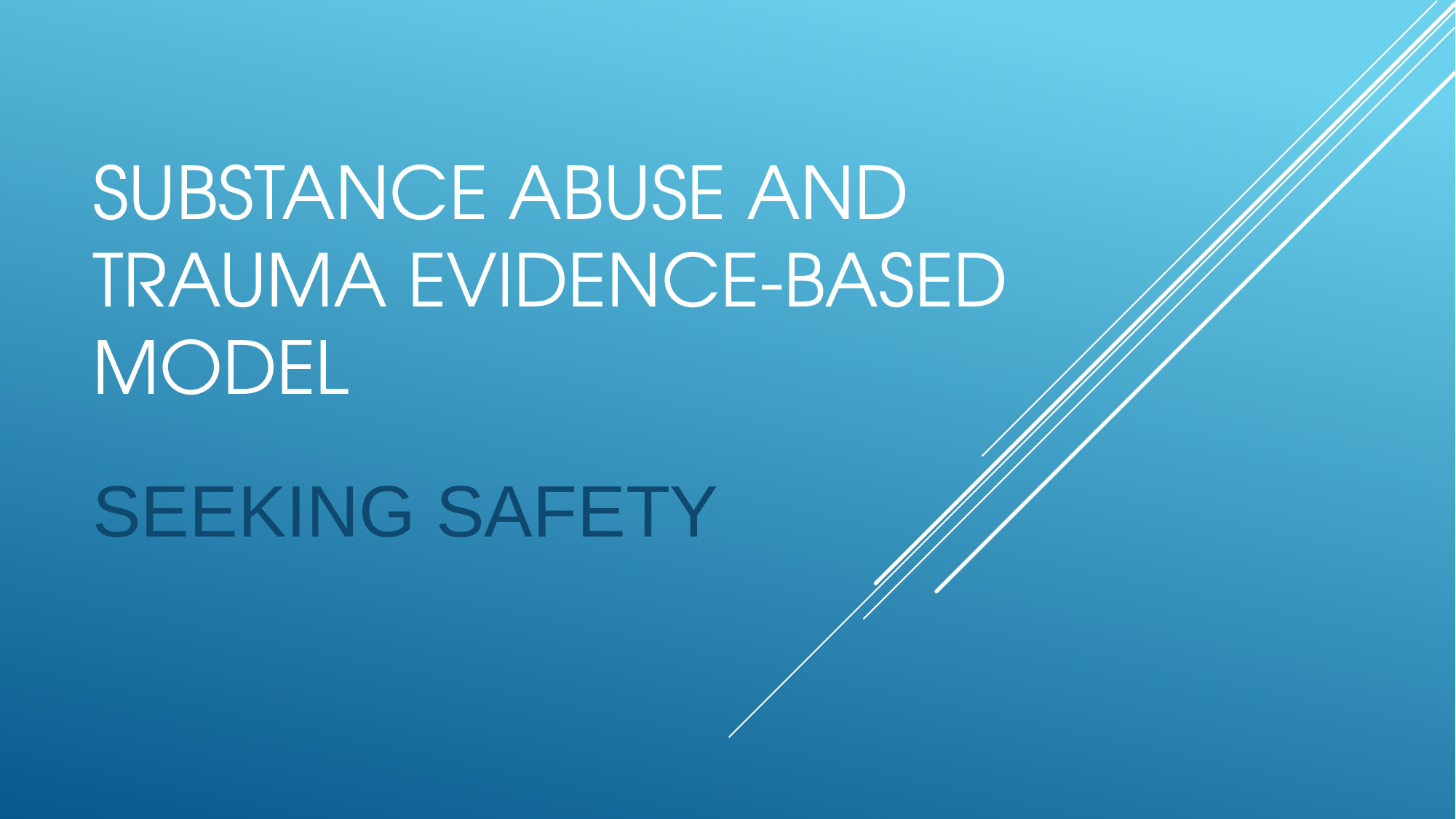

# Substance Abuse and Trauma Evidence-Based Model
SEEKING SAFETY